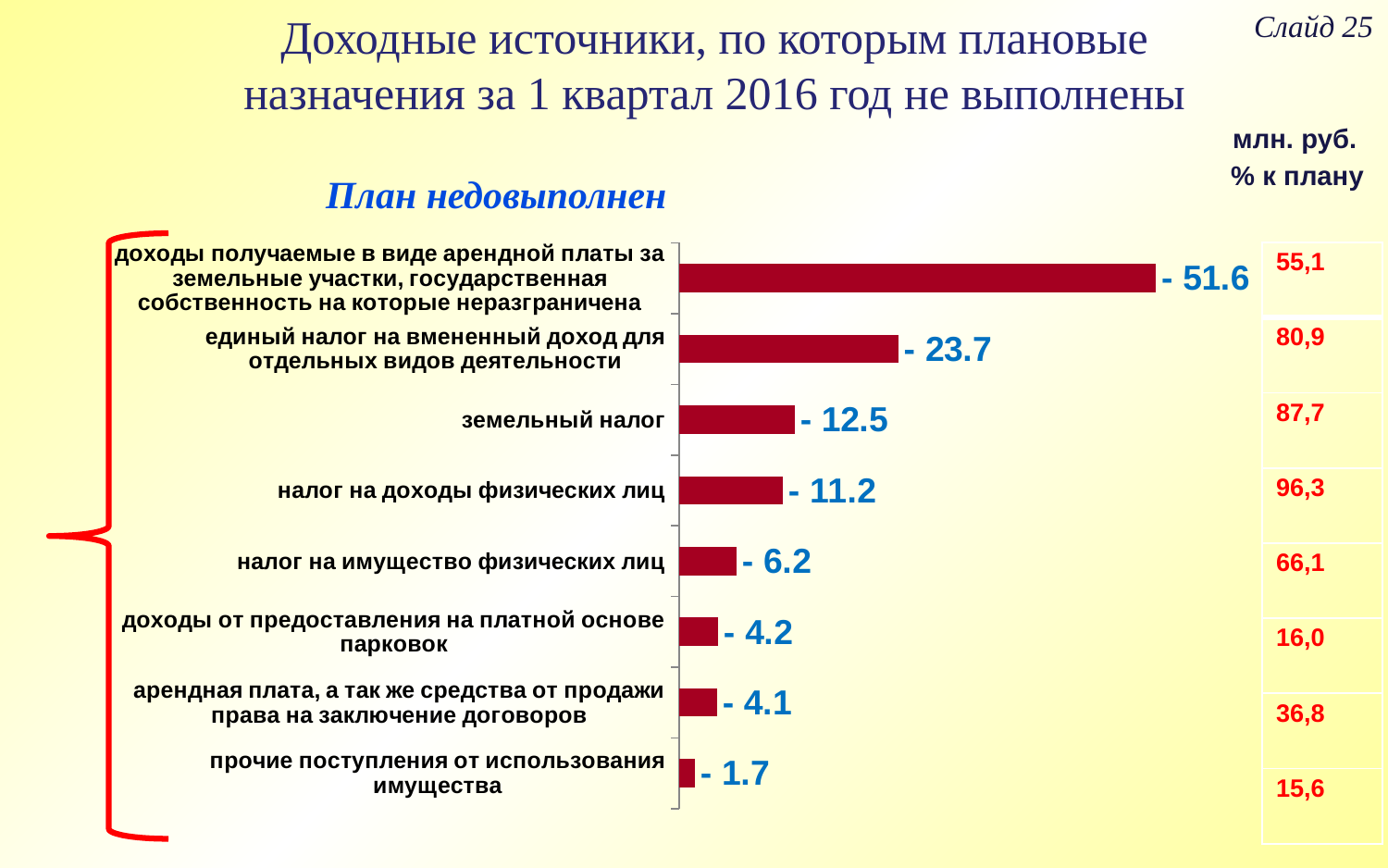

# Доходные источники, по которым плановые назначения за 1 квартал 2016 год не выполнены
Слайд 25
млн. руб.
  % к плану
План недовыполнен

### Chart

| Category | Ряд 1 |
|---|---|
| прочие поступления от использования имущества | 1.7 |
| арендная плата, а так же средства от продажи права на заключение договоров | 4.1 |
| доходы от предоставления на платной основе парковок | 4.2 |
| налог на имущество физических лиц | 6.2 |
| налог на доходы физических лиц | 11.2 |
| земельный налог | 12.5 |
| единый налог на вмененный доход для отдельных видов деятельности | 23.7 |
| доходы получаемые в виде арендной платы за земельные участки, государственная собственность на которые неразграничена | 51.6 |
| 55,1 |
| --- |
| 80,9 |
| 87,7 |
| 96,3 |
| 66,1 |
| 16,0 |
| 36,8 |
| 15,6 |